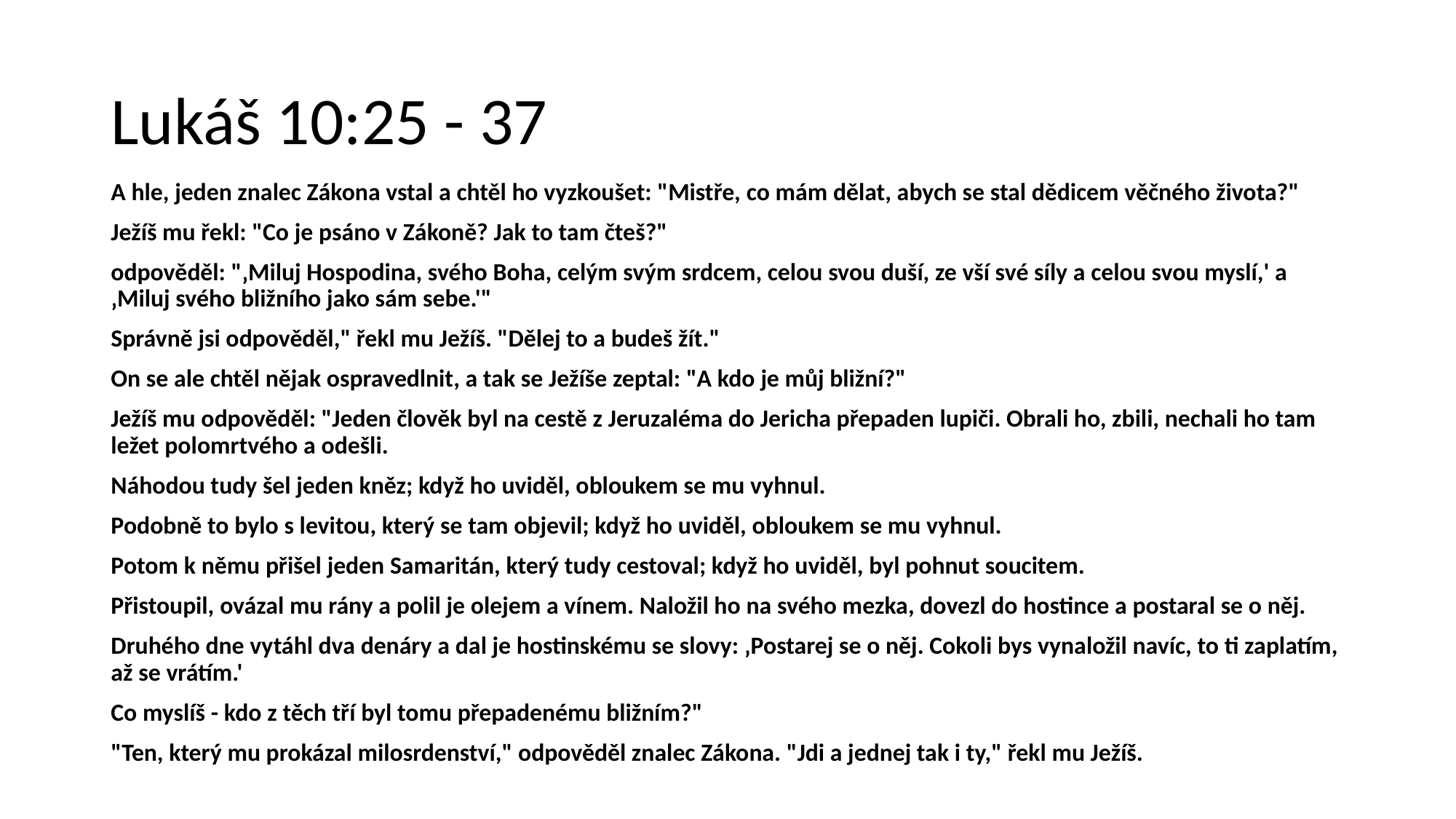

# Lukáš 10:25 - 37
A hle, jeden znalec Zákona vstal a chtěl ho vyzkoušet: "Mistře, co mám dělat, abych se stal dědicem věčného života?"
Ježíš mu řekl: "Co je psáno v Zákoně? Jak to tam čteš?"
odpověděl: "‚Miluj Hospodina, svého Boha, celým svým srdcem, celou svou duší, ze vší své síly a celou svou myslí,' a ‚Miluj svého bližního jako sám sebe.'"
Správně jsi odpověděl," řekl mu Ježíš. "Dělej to a budeš žít."
On se ale chtěl nějak ospravedlnit, a tak se Ježíše zeptal: "A kdo je můj bližní?"
Ježíš mu odpověděl: "Jeden člověk byl na cestě z Jeruzaléma do Jericha přepaden lupiči. Obrali ho, zbili, nechali ho tam ležet polomrtvého a odešli.
Náhodou tudy šel jeden kněz; když ho uviděl, obloukem se mu vyhnul.
Podobně to bylo s levitou, který se tam objevil; když ho uviděl, obloukem se mu vyhnul.
Potom k němu přišel jeden Samaritán, který tudy cestoval; když ho uviděl, byl pohnut soucitem.
Přistoupil, ovázal mu rány a polil je olejem a vínem. Naložil ho na svého mezka, dovezl do hostince a postaral se o něj.
Druhého dne vytáhl dva denáry a dal je hostinskému se slovy: ‚Postarej se o něj. Cokoli bys vynaložil navíc, to ti zaplatím, až se vrátím.'
Co myslíš - kdo z těch tří byl tomu přepadenému bližním?"
"Ten, který mu prokázal milosrdenství," odpověděl znalec Zákona. "Jdi a jednej tak i ty," řekl mu Ježíš.